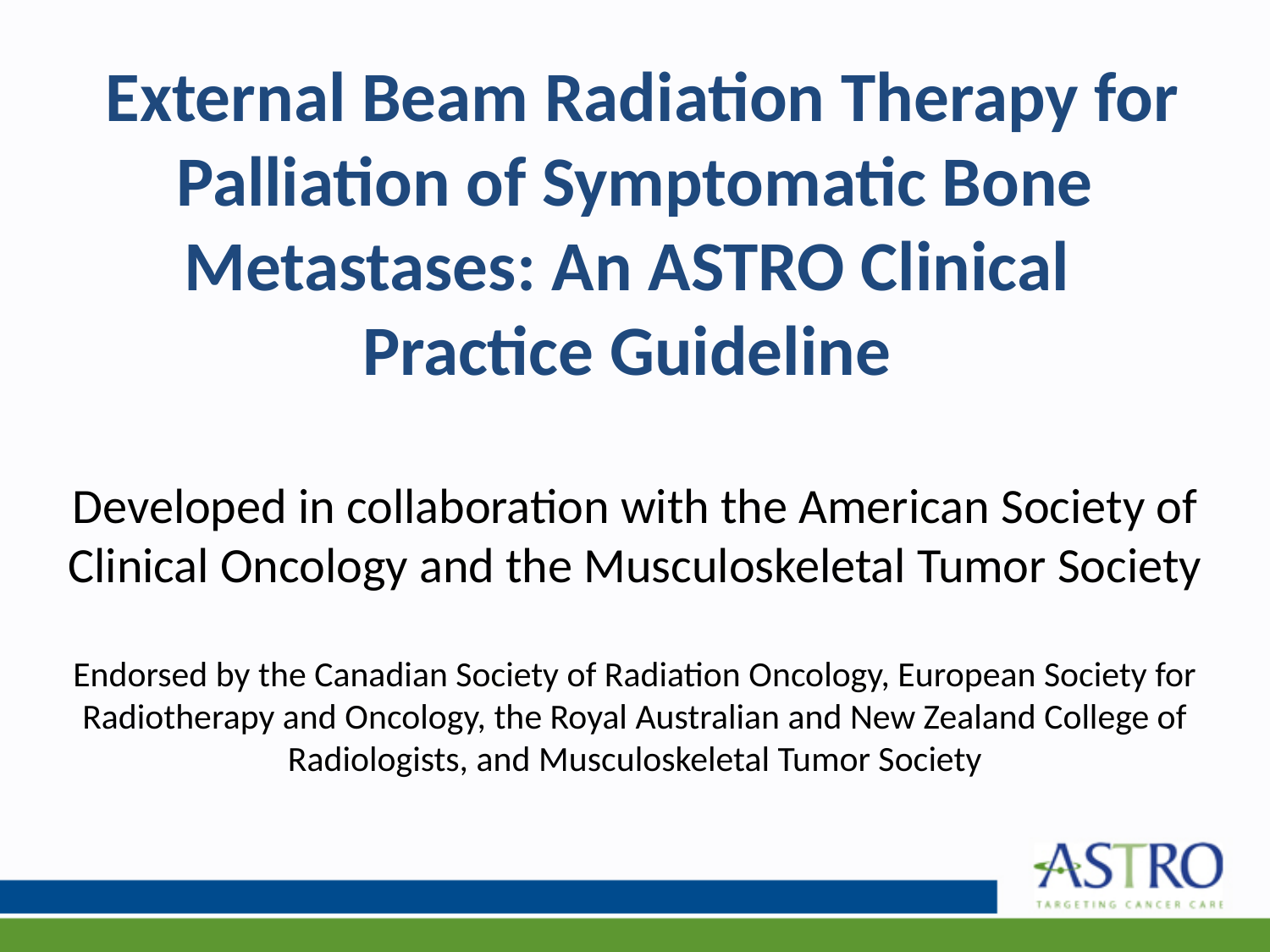

# External Beam Radiation Therapy for Palliation of Symptomatic Bone Metastases: An ASTRO Clinical Practice Guideline Developed in collaboration with the American Society of Clinical Oncology and the Musculoskeletal Tumor Society Endorsed by the Canadian Society of Radiation Oncology, European Society for Radiotherapy and Oncology, the Royal Australian and New Zealand College of Radiologists, and Musculoskeletal Tumor Society